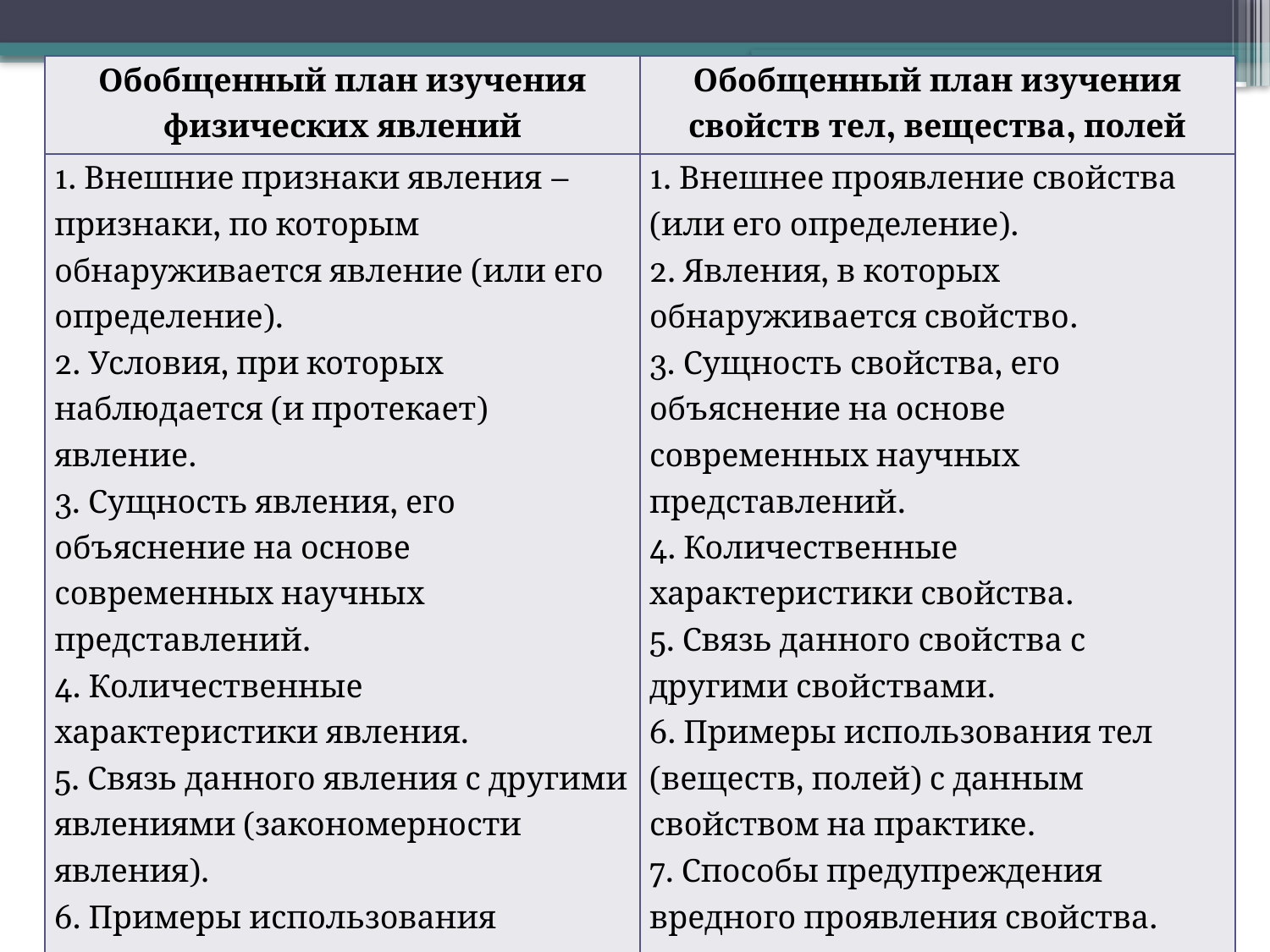

| Обобщенный план изучения физических явлений | Обобщенный план изучения свойств тел, вещества, полей |
| --- | --- |
| 1. Внешние признаки явления – признаки, по которым обнаруживается явление (или его определение). 2. Условия, при которых наблюдается (и протекает) явление. 3. Сущность явления, его объяснение на основе современных научных представлений. 4. Количественные характеристики явления. 5. Связь данного явления с другими явлениями (закономерности явления). 6. Примеры использования явления на практике. 7. Способы предупреждения вредного действия явления. | 1. Внешнее проявление свойства (или его определение). 2. Явления, в которых обнаруживается свойство. 3. Сущность свойства, его объяснение на основе современных научных представлений. 4. Количественные характеристики свойства. 5. Связь данного свойства с другими свойствами. 6. Примеры использования тел (веществ, полей) с данным свойством на практике. 7. Способы предупреждения вредного проявления свойства. |